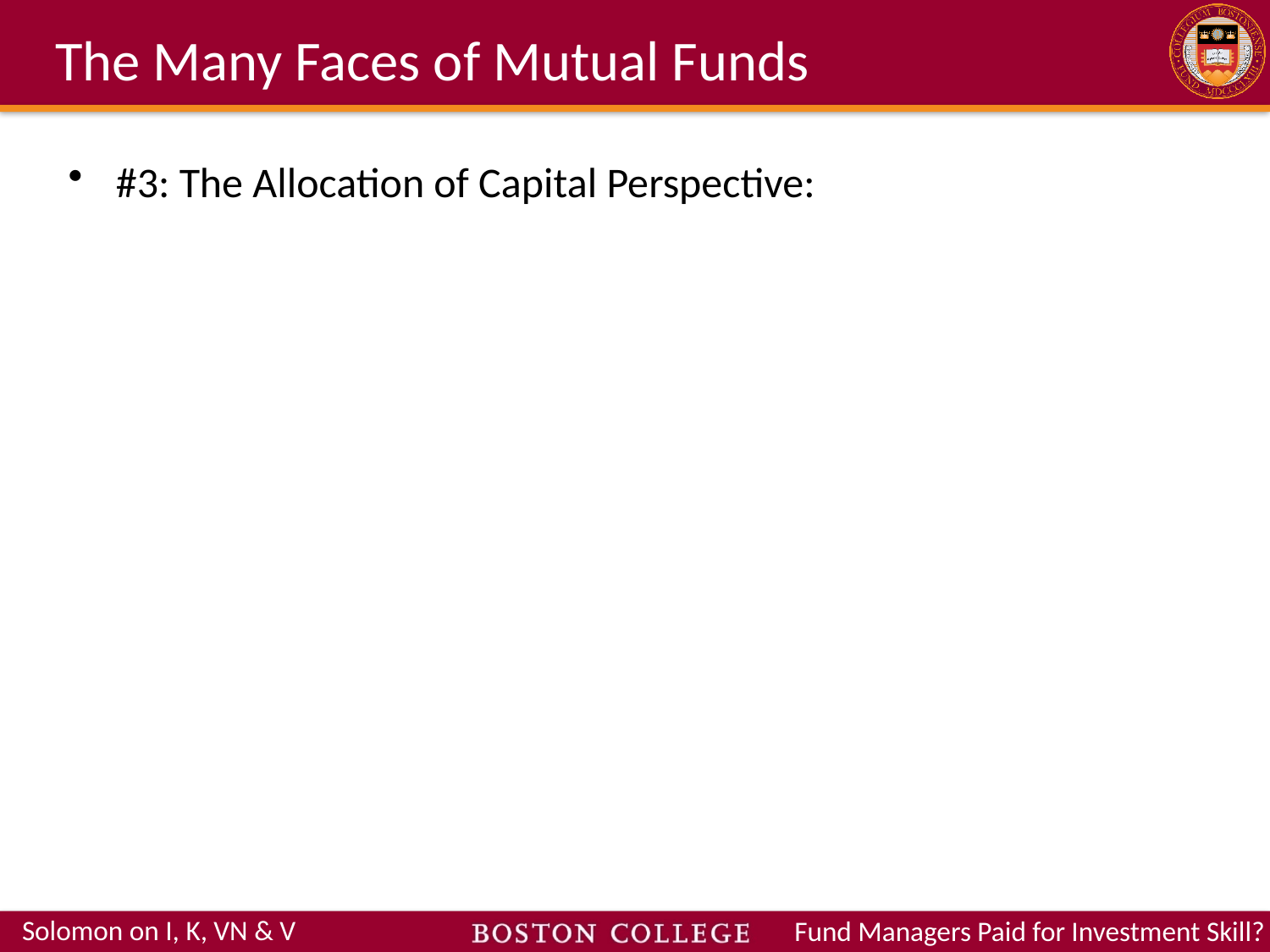

# The Many Faces of Mutual Funds
#3: The Allocation of Capital Perspective: